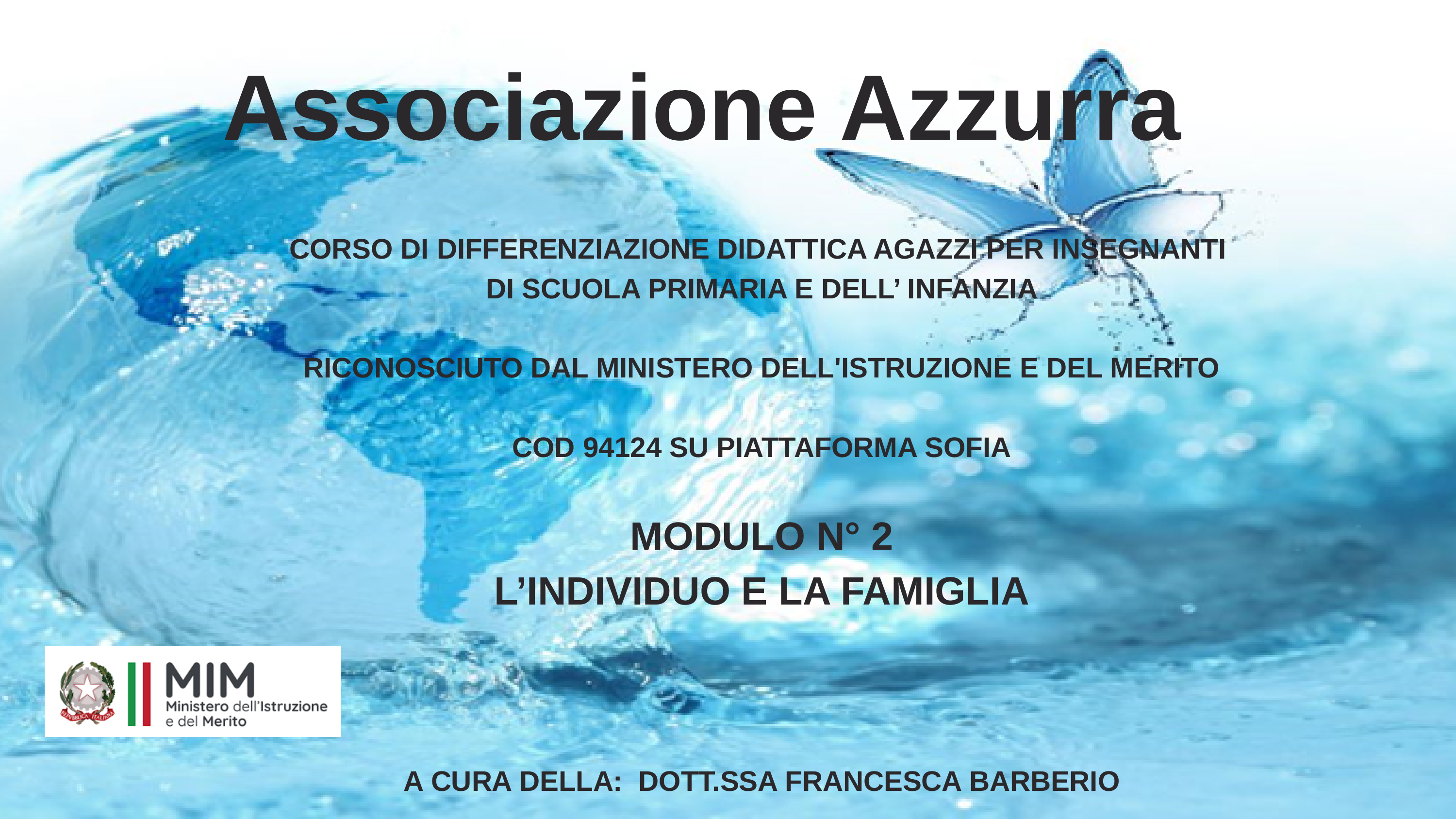

Associazione Azzurra
CORSO DI DIFFERENZIAZIONE DIDATTICA AGAZZI PER INSEGNANTI
DI SCUOLA PRIMARIA E DELL’ INFANZIA

RICONOSCIUTO DAL MINISTERO DELL'ISTRUZIONE E DEL MERITO

COD 94124 SU PIATTAFORMA SOFIA

MODULO N° 2
L’INDIVIDUO E LA FAMIGLIA

A CURA DELLA:  DOTT.SSA FRANCESCA BARBERIO